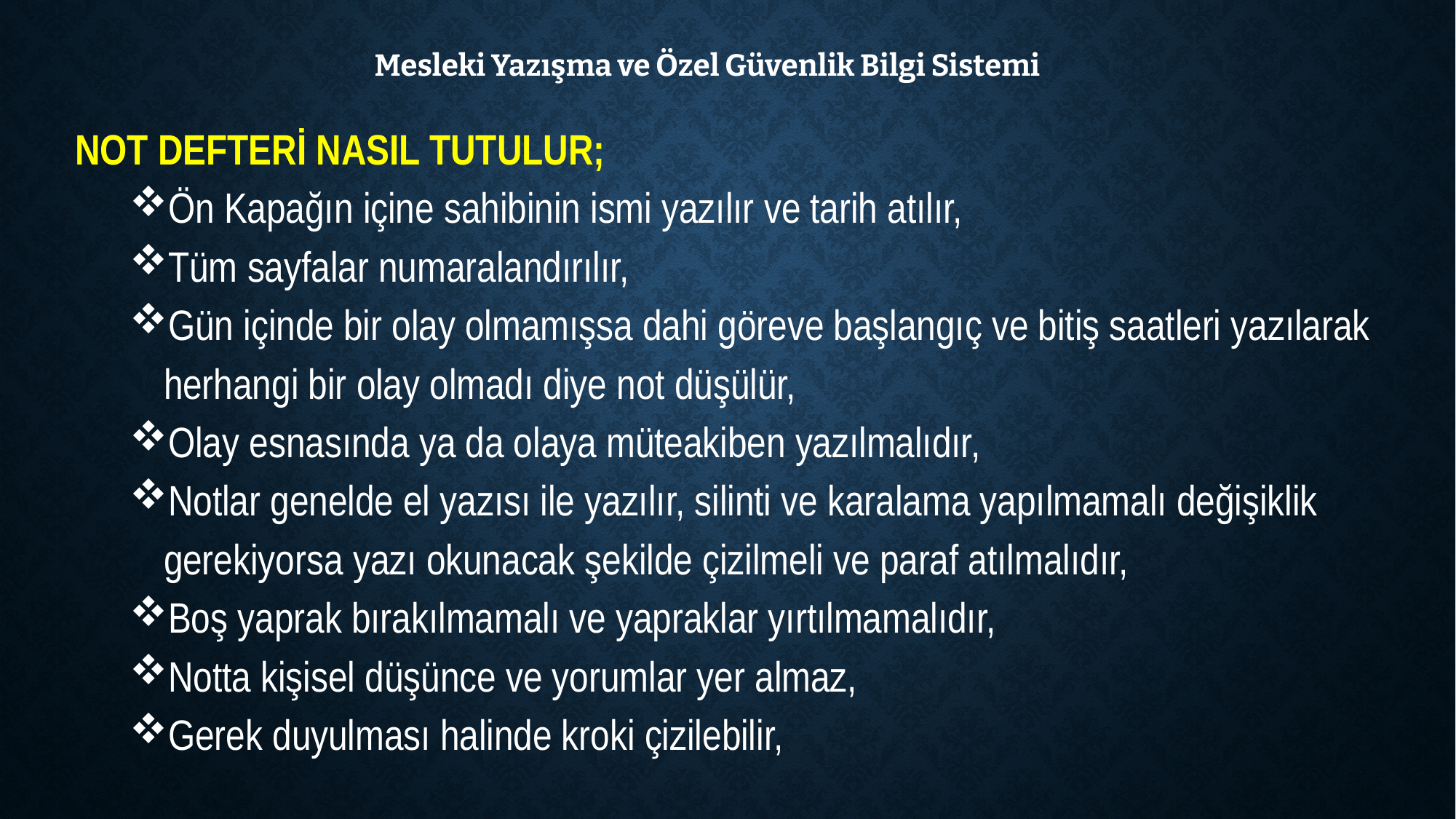

Mesleki Yazışma ve Özel Güvenlik Bilgi Sistemi
NOT DEFTERİ NASIL TUTULUR;
Ön Kapağın içine sahibinin ismi yazılır ve tarih atılır,
Tüm sayfalar numaralandırılır,
Gün içinde bir olay olmamışsa dahi göreve başlangıç ve bitiş saatleri yazılarak herhangi bir olay olmadı diye not düşülür,
Olay esnasında ya da olaya müteakiben yazılmalıdır,
Notlar genelde el yazısı ile yazılır, silinti ve karalama yapılmamalı değişiklik gerekiyorsa yazı okunacak şekilde çizilmeli ve paraf atılmalıdır,
Boş yaprak bırakılmamalı ve yapraklar yırtılmamalıdır,
Notta kişisel düşünce ve yorumlar yer almaz,
Gerek duyulması halinde kroki çizilebilir,